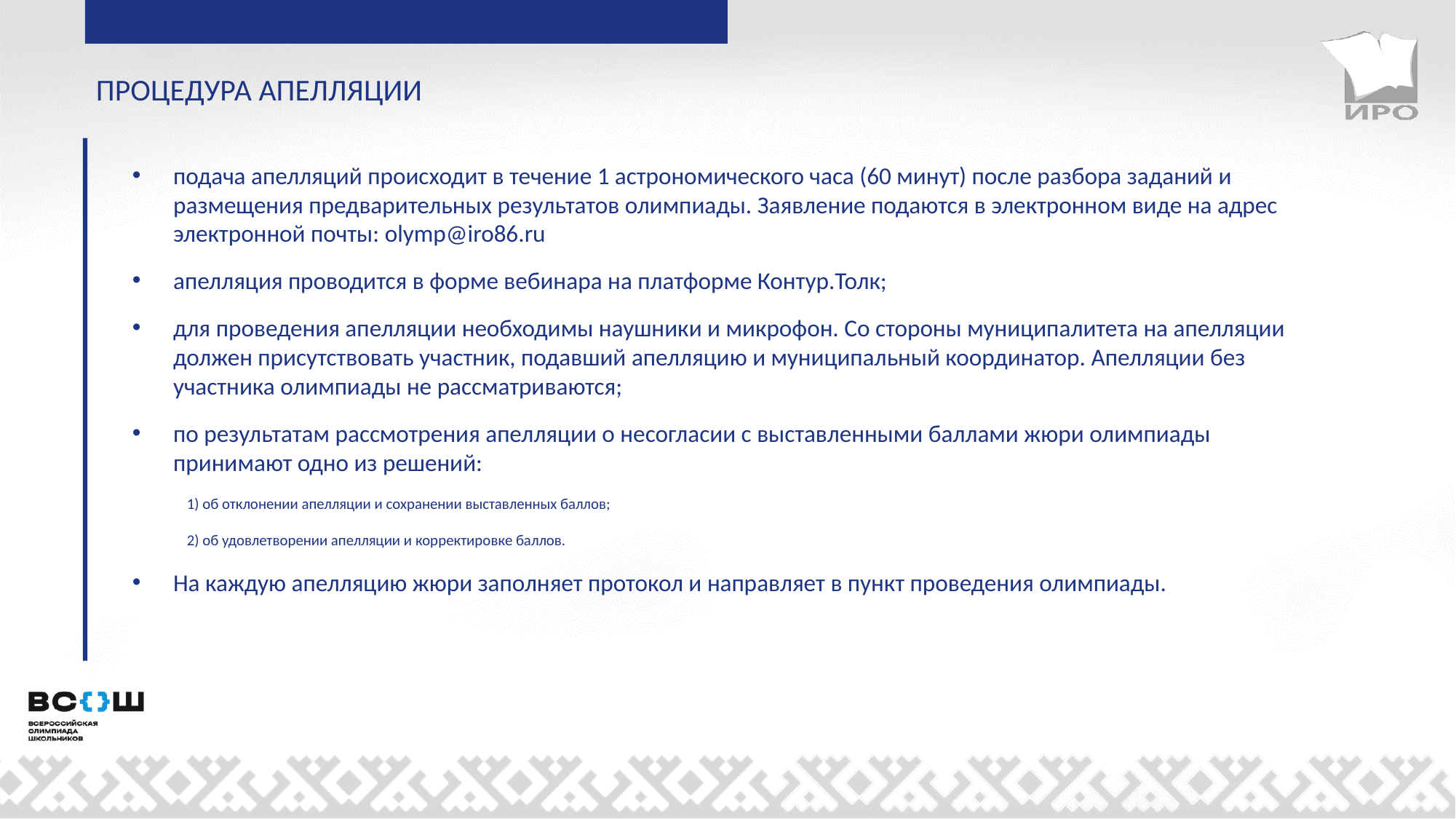

ПРОЦЕДУРА АПЕЛЛЯЦИИ

подача апелляций происходит в течение 1 астрономического часа (60 минут) после разбора заданий и размещения предварительных результатов олимпиады. Заявление подаются в электронном виде на адрес электронной почты: olymp@iro86.ru
апелляция проводится в форме вебинара на платформе Контур.Толк;
для проведения апелляции необходимы наушники и микрофон. Со стороны муниципалитета на апелляции должен присутствовать участник, подавший апелляцию и муниципальный координатор. Апелляции без участника олимпиады не рассматриваются;
по результатам рассмотрения апелляции о несогласии с выставленными баллами жюри олимпиады принимают одно из решений:
1) об отклонении апелляции и сохранении выставленных баллов;
2) об удовлетворении апелляции и корректировке баллов.
На каждую апелляцию жюри заполняет протокол и направляет в пункт проведения олимпиады.